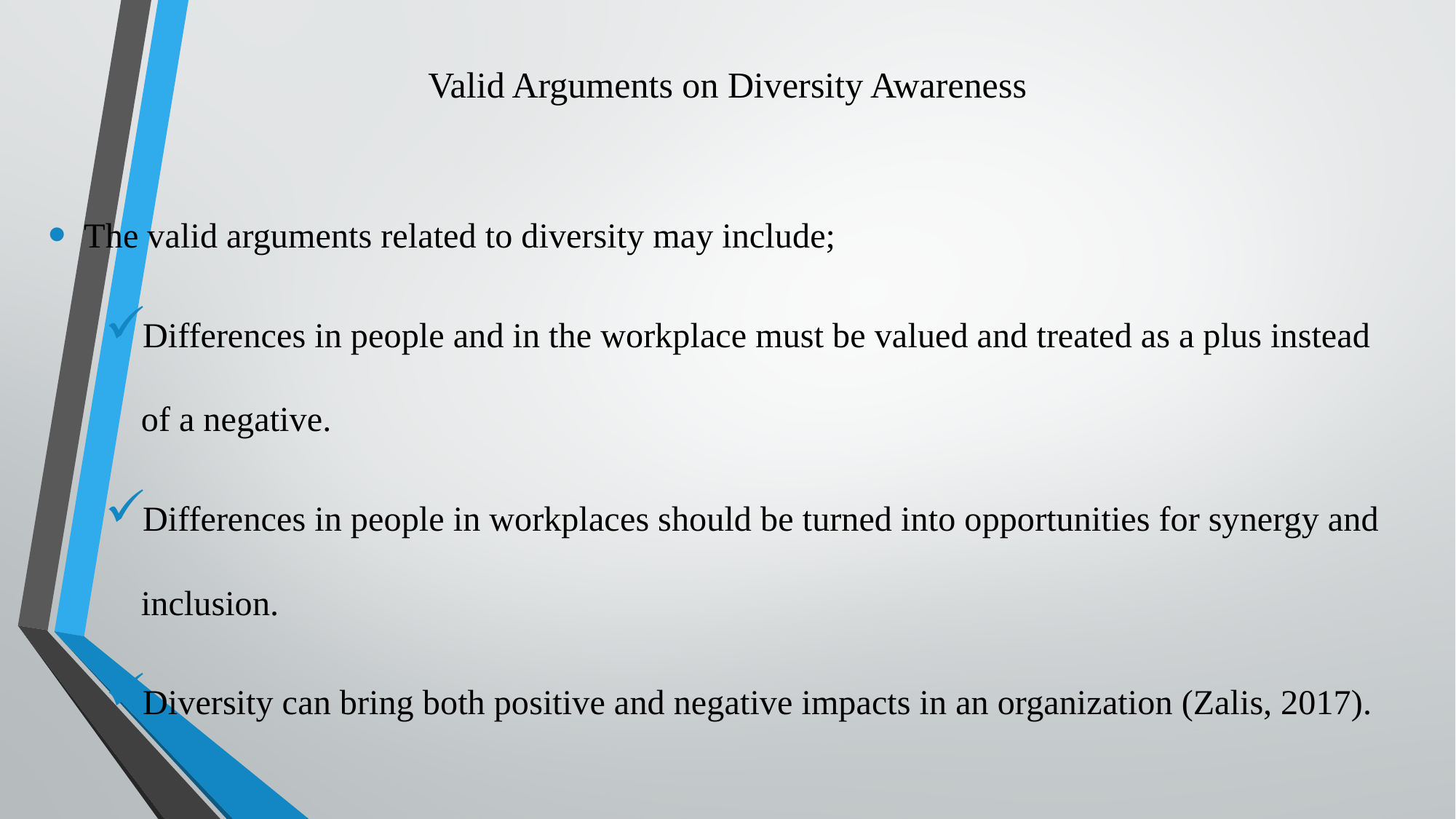

# Valid Arguments on Diversity Awareness
The valid arguments related to diversity may include;
Differences in people and in the workplace must be valued and treated as a plus instead of a negative.
Differences in people in workplaces should be turned into opportunities for synergy and inclusion.
Diversity can bring both positive and negative impacts in an organization (Zalis, 2017).